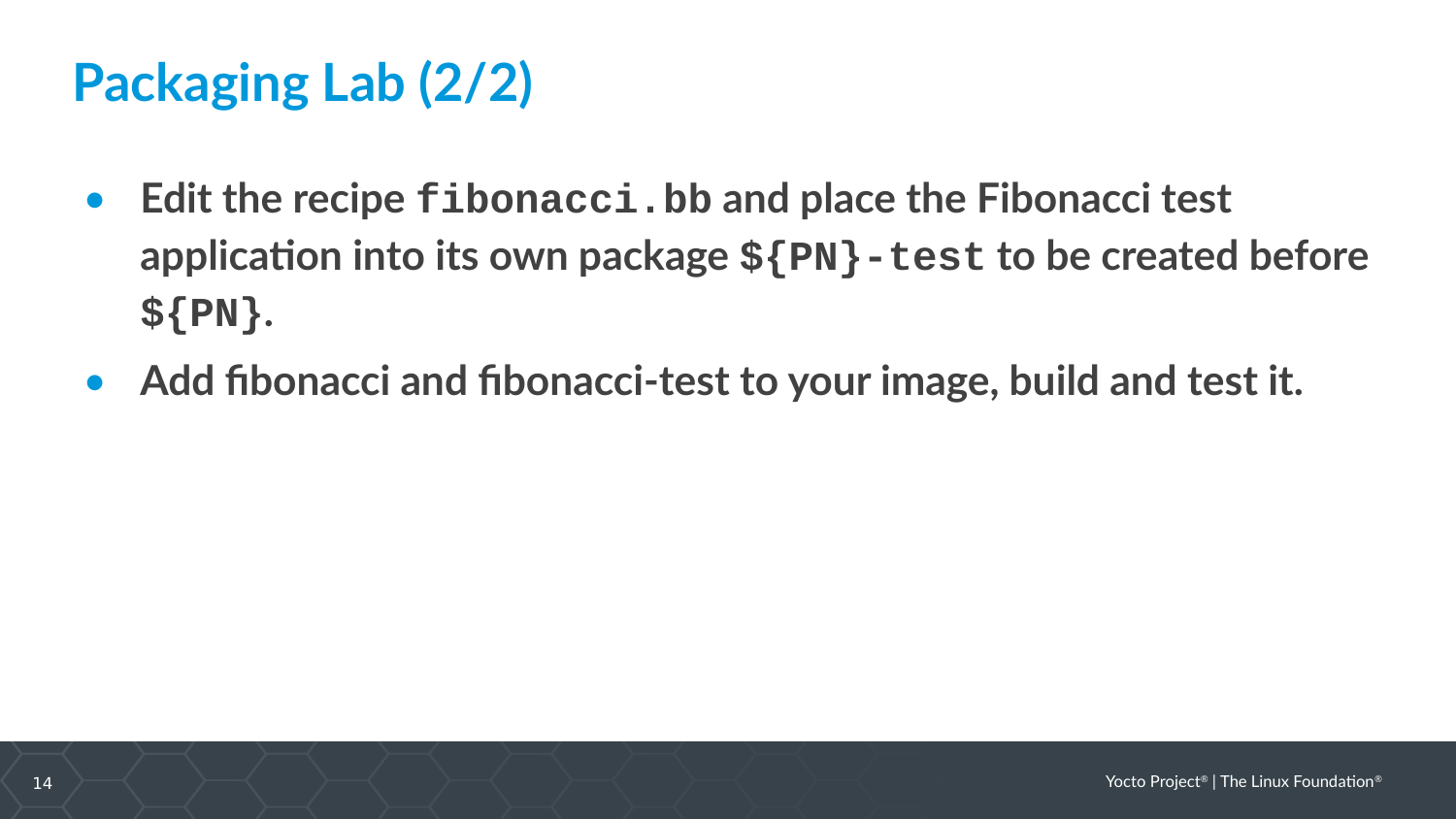

Packaging Lab (2/2)
Edit the recipe fibonacci.bb and place the Fibonacci test application into its own package ${PN}-test to be created before ${PN}.
Add fibonacci and fibonacci-test to your image, build and test it.